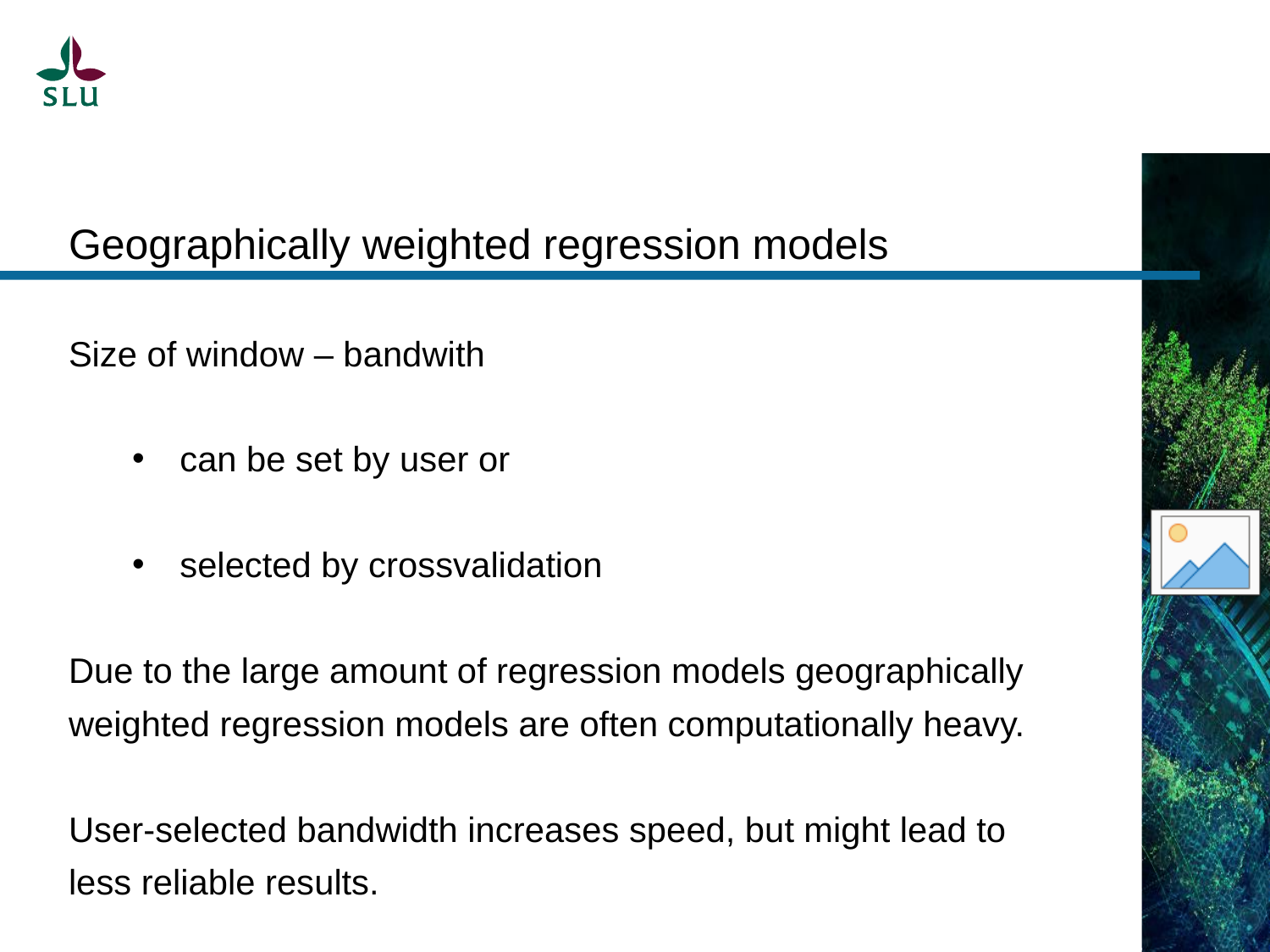

Geographically weighted regression models

Size of window – bandwith

can be set by user or

selected by crossvalidation

Due to the large amount of regression models geographically weighted regression models are often computationally heavy.

User-selected bandwidth increases speed, but might lead to less reliable results.